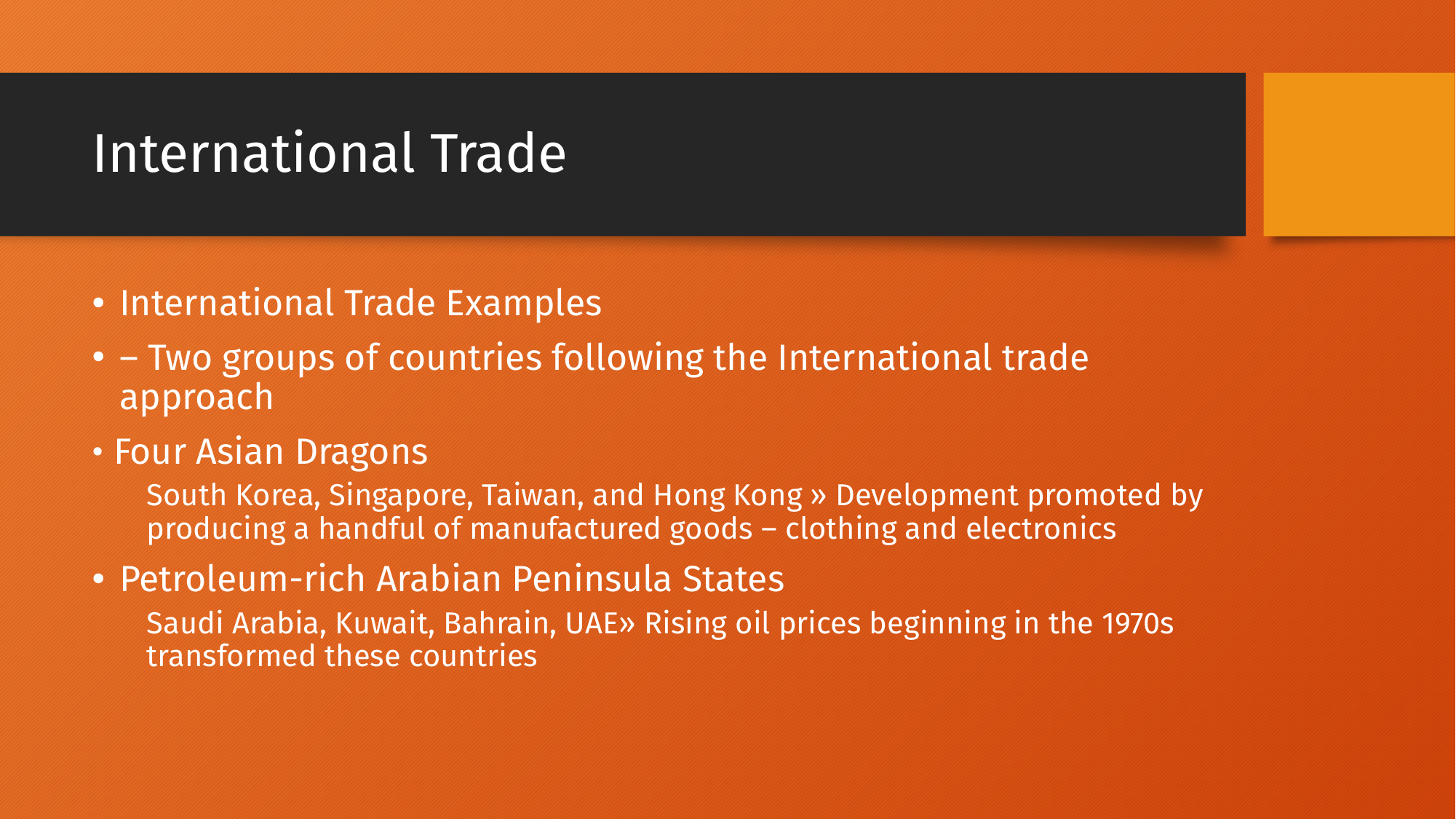

# International Trade
International Trade Examples
– Two groups of countries following the International trade approach
• Four Asian Dragons
South Korea, Singapore, Taiwan, and Hong Kong » Development promoted by producing a handful of manufactured goods – clothing and electronics
Petroleum-rich Arabian Peninsula States
Saudi Arabia, Kuwait, Bahrain, UAE» Rising oil prices beginning in the 1970s transformed these countries